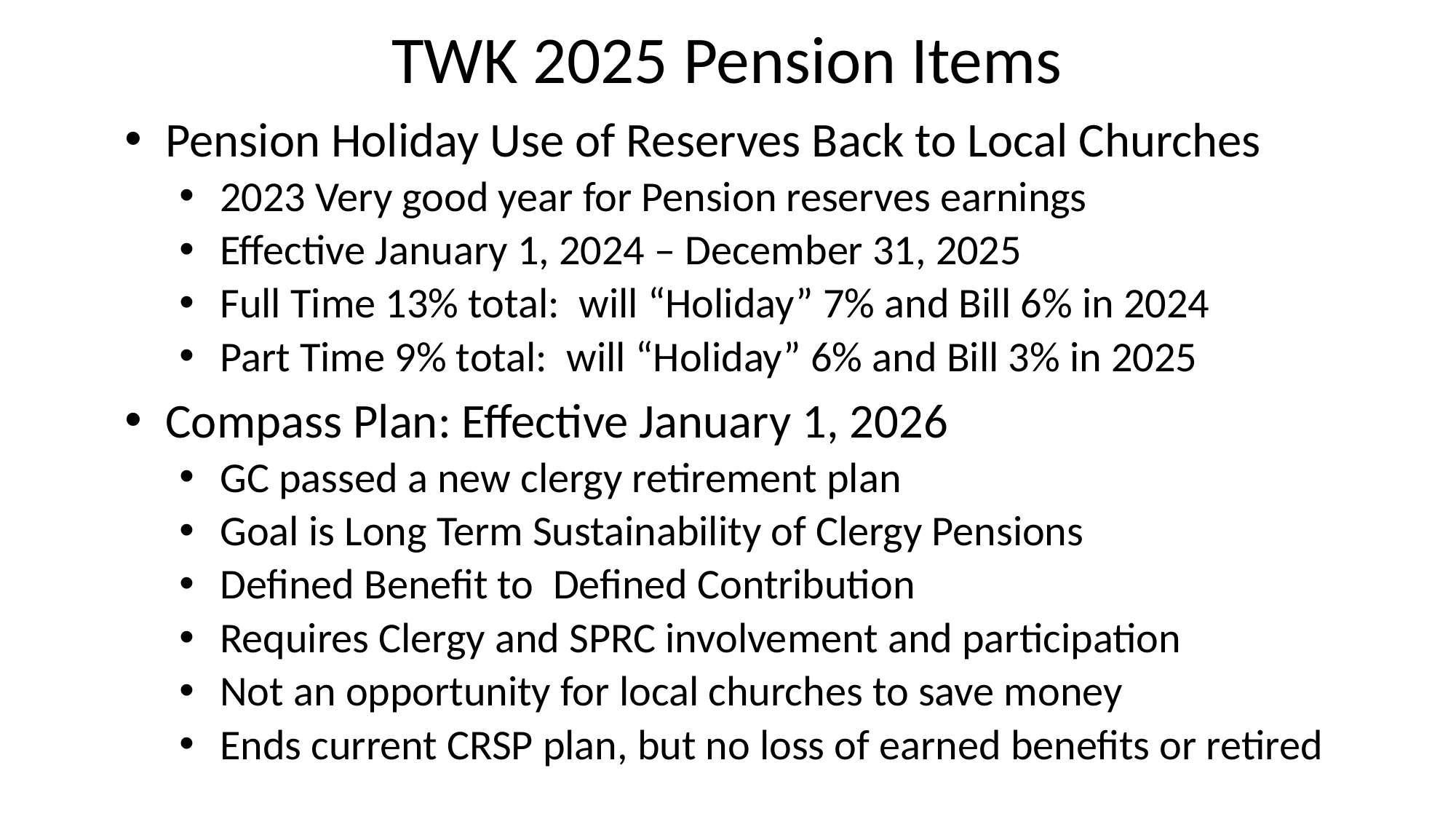

# TWK 2025 Pension Items
Pension Holiday Use of Reserves Back to Local Churches
2023 Very good year for Pension reserves earnings
Effective January 1, 2024 – December 31, 2025
Full Time 13% total:  will “Holiday” 7% and Bill 6% in 2024
Part Time 9% total:  will “Holiday” 6% and Bill 3% in 2025
Compass Plan: Effective January 1, 2026
GC passed a new clergy retirement plan
Goal is Long Term Sustainability of Clergy Pensions
Defined Benefit to  Defined Contribution
Requires Clergy and SPRC involvement and participation
Not an opportunity for local churches to save money
Ends current CRSP plan, but no loss of earned benefits or retired